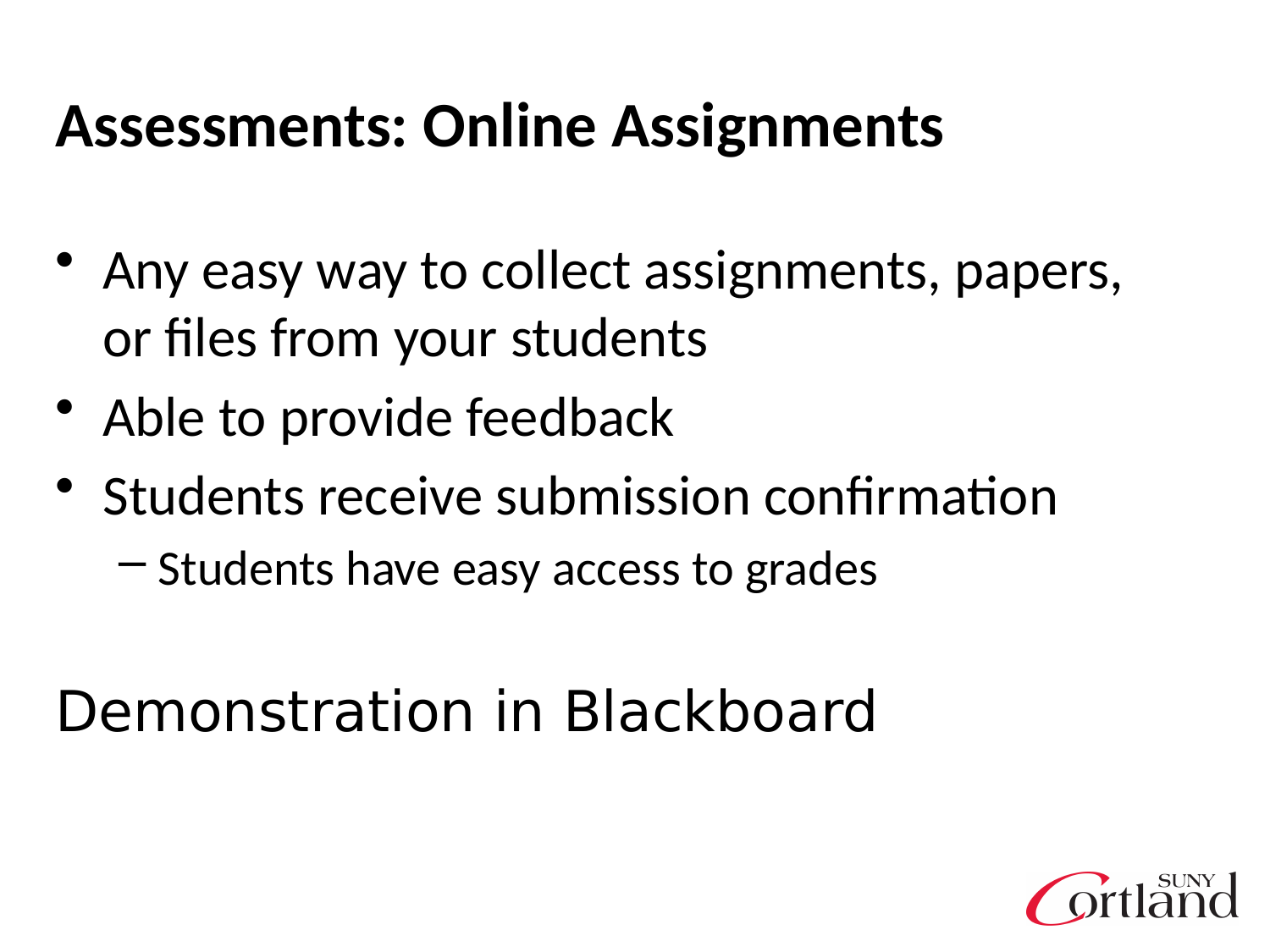

# Assessments: Online Assignments
Any easy way to collect assignments, papers, or files from your students
Able to provide feedback
Students receive submission confirmation
Students have easy access to grades

Demonstration in Blackboard